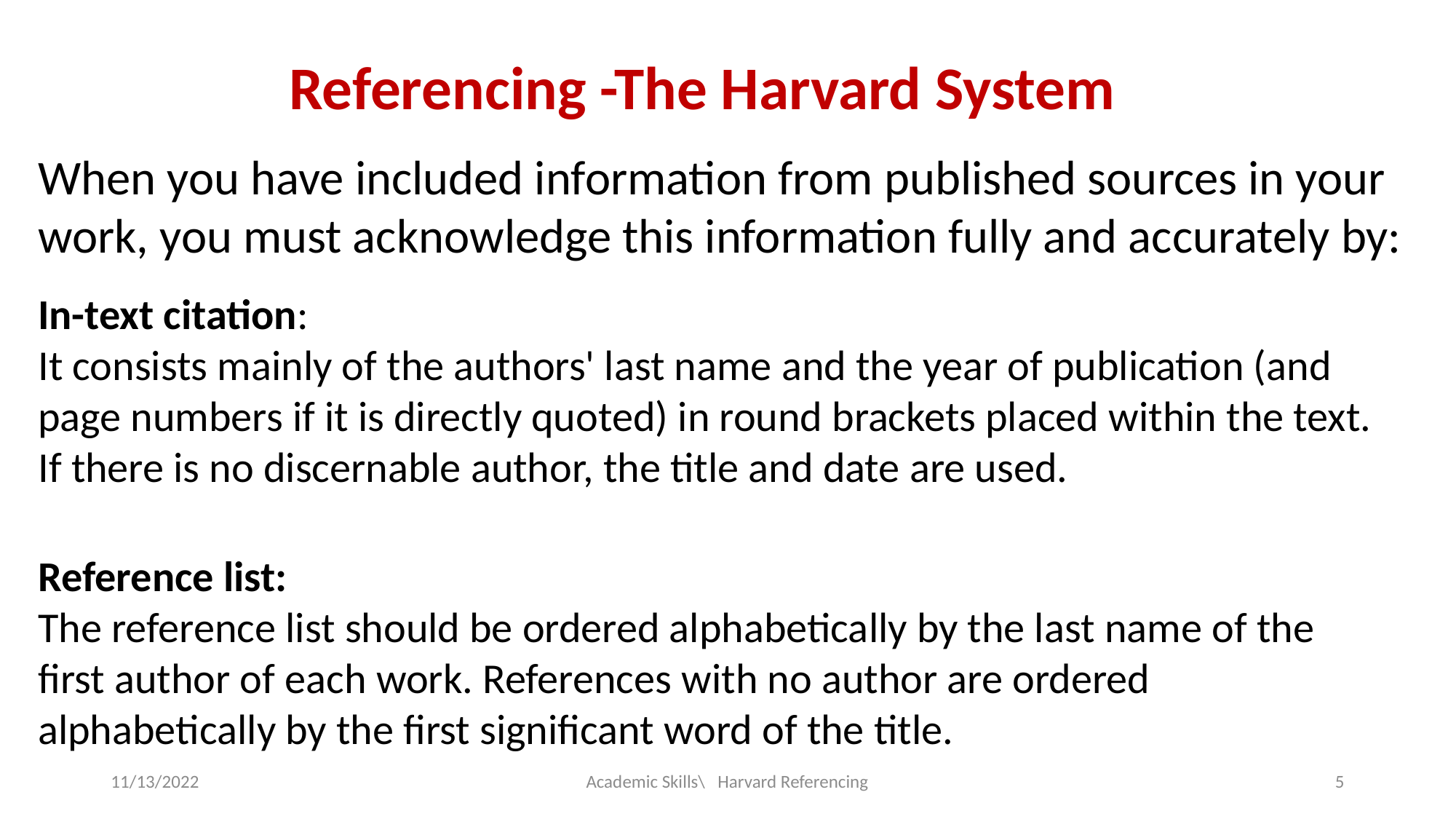

Referencing -The Harvard System
When you have included information from published sources in your work, you must acknowledge this information fully and accurately by:
In-text citation:
It consists mainly of the authors' last name and the year of publication (and page numbers if it is directly quoted) in round brackets placed within the text. If there is no discernable author, the title and date are used.

Reference list:
The reference list should be ordered alphabetically by the last name of the first author of each work. References with no author are ordered alphabetically by the first significant word of the title.

11/13/2022
Academic Skills\   Harvard Referencing
5